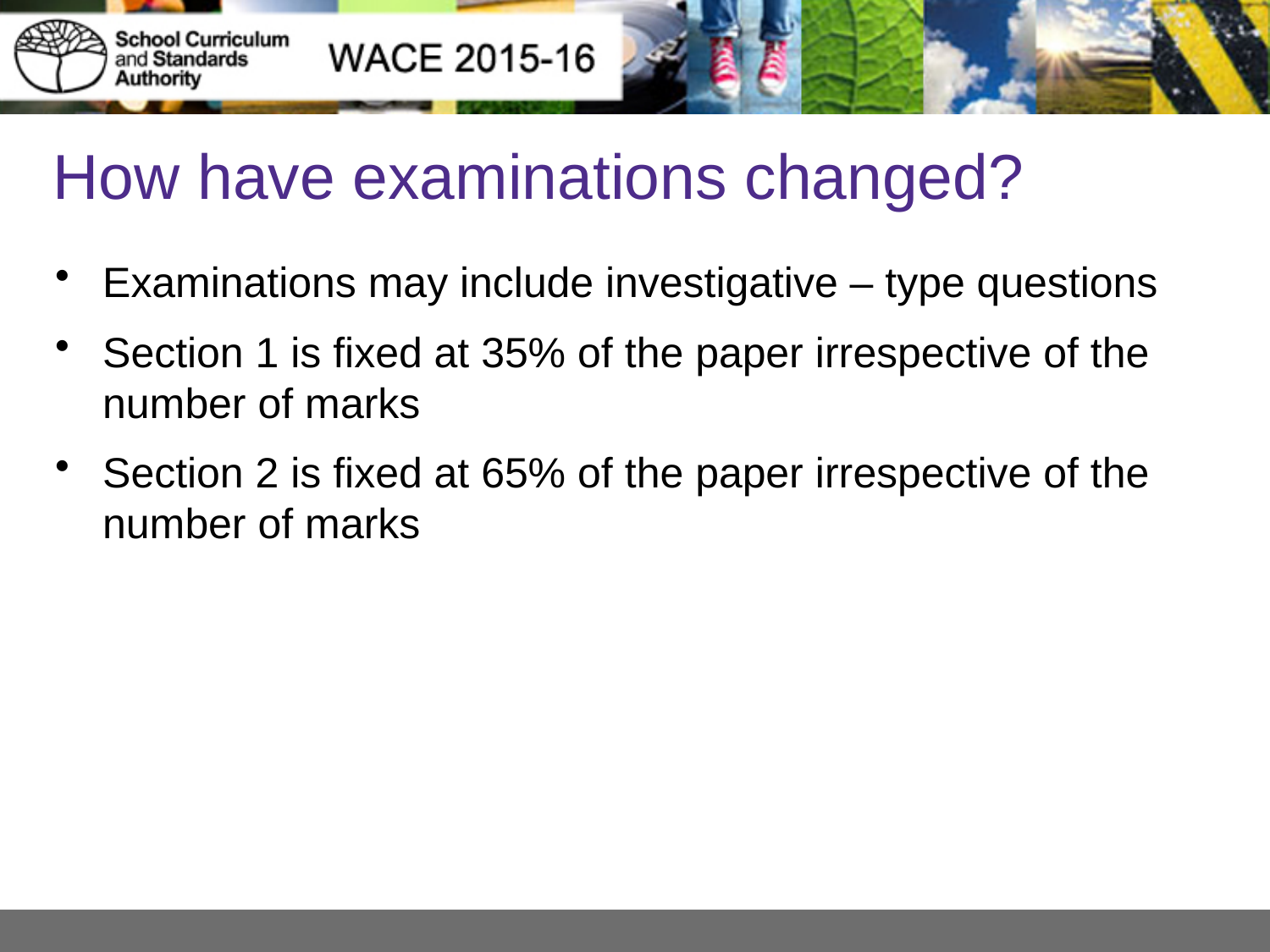

# How have examinations changed?
Examinations may include investigative – type questions
Section 1 is fixed at 35% of the paper irrespective of the number of marks
Section 2 is fixed at 65% of the paper irrespective of the number of marks